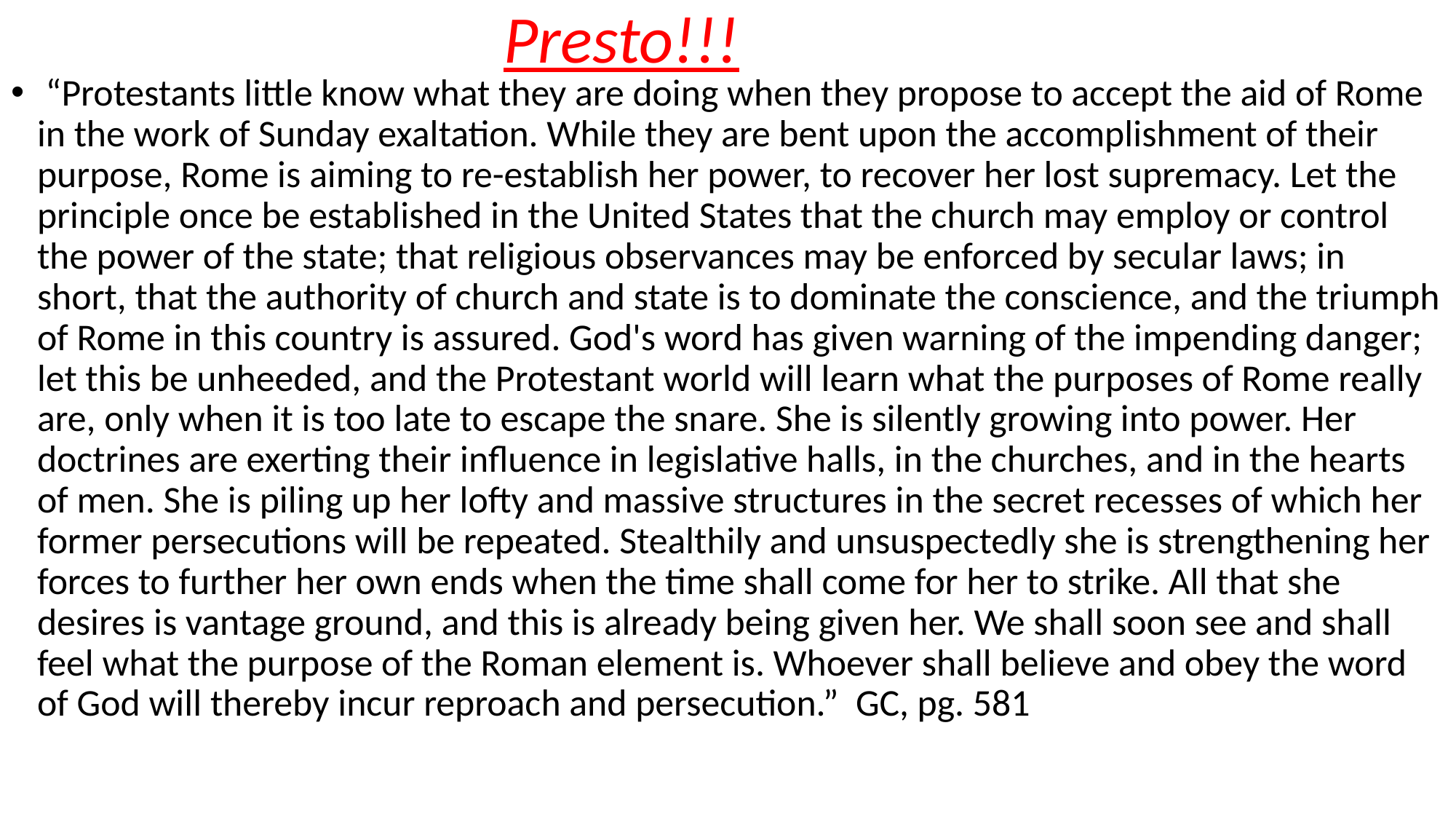

# Presto!!!
 “Protestants little know what they are doing when they propose to accept the aid of Rome in the work of Sunday exaltation. While they are bent upon the accomplishment of their purpose, Rome is aiming to re-establish her power, to recover her lost supremacy. Let the principle once be established in the United States that the church may employ or control the power of the state; that religious observances may be enforced by secular laws; in short, that the authority of church and state is to dominate the conscience, and the triumph of Rome in this country is assured. God's word has given warning of the impending danger; let this be unheeded, and the Protestant world will learn what the purposes of Rome really are, only when it is too late to escape the snare. She is silently growing into power. Her doctrines are exerting their influence in legislative halls, in the churches, and in the hearts of men. She is piling up her lofty and massive structures in the secret recesses of which her former persecutions will be repeated. Stealthily and unsuspectedly she is strengthening her forces to further her own ends when the time shall come for her to strike. All that she desires is vantage ground, and this is already being given her. We shall soon see and shall feel what the purpose of the Roman element is. Whoever shall believe and obey the word of God will thereby incur reproach and persecution.”  GC, pg. 581